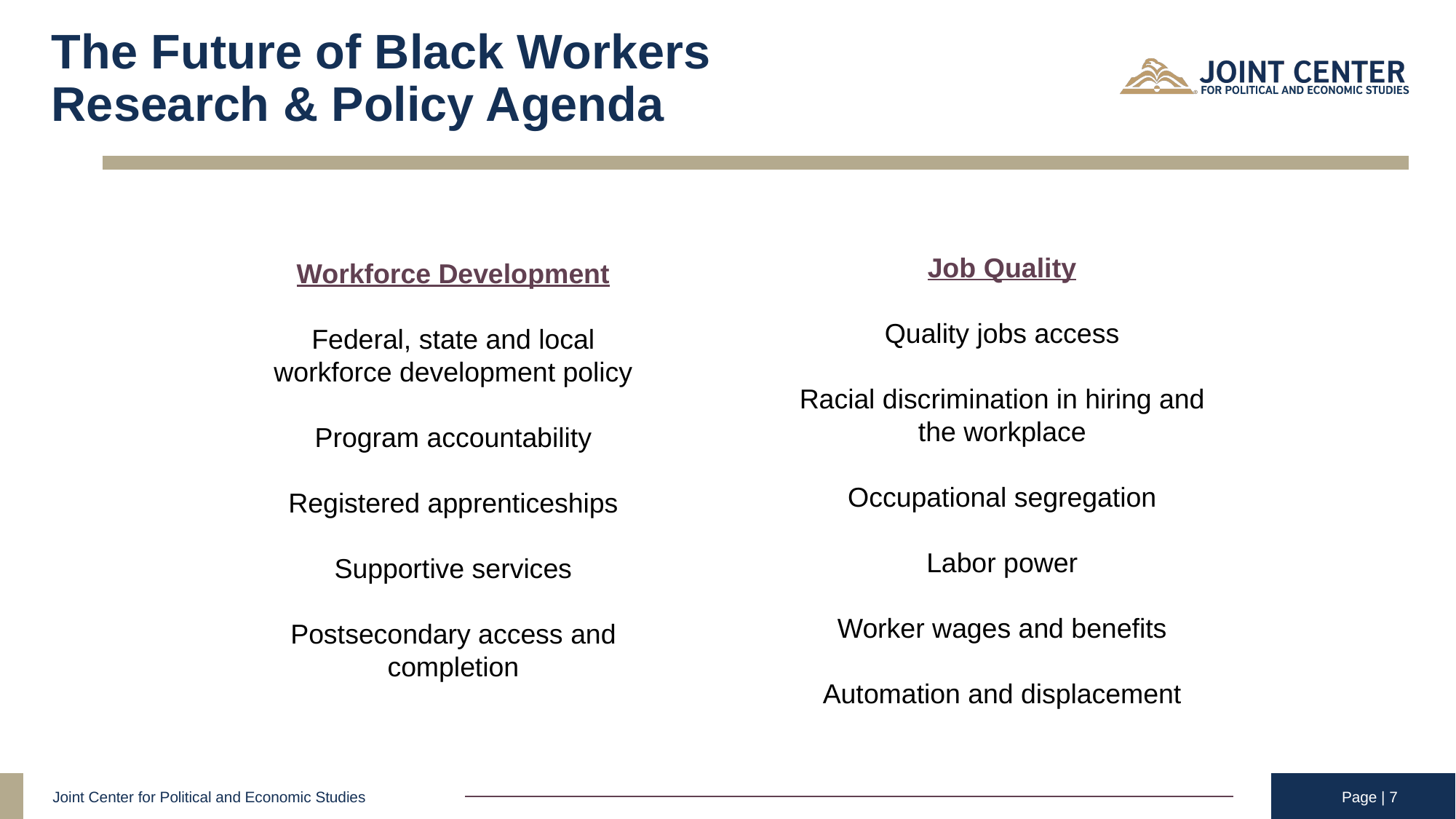

# The Future of Black Workers Research & Policy Agenda
Job Quality

Quality jobs access

Racial discrimination in hiring and the workplace

Occupational segregation

Labor power

Worker wages and benefits

Automation and displacement

Workforce Development

Federal, state and local workforce development policy

Program accountability

Registered apprenticeships

Supportive services

Postsecondary access and completion

Page | 7